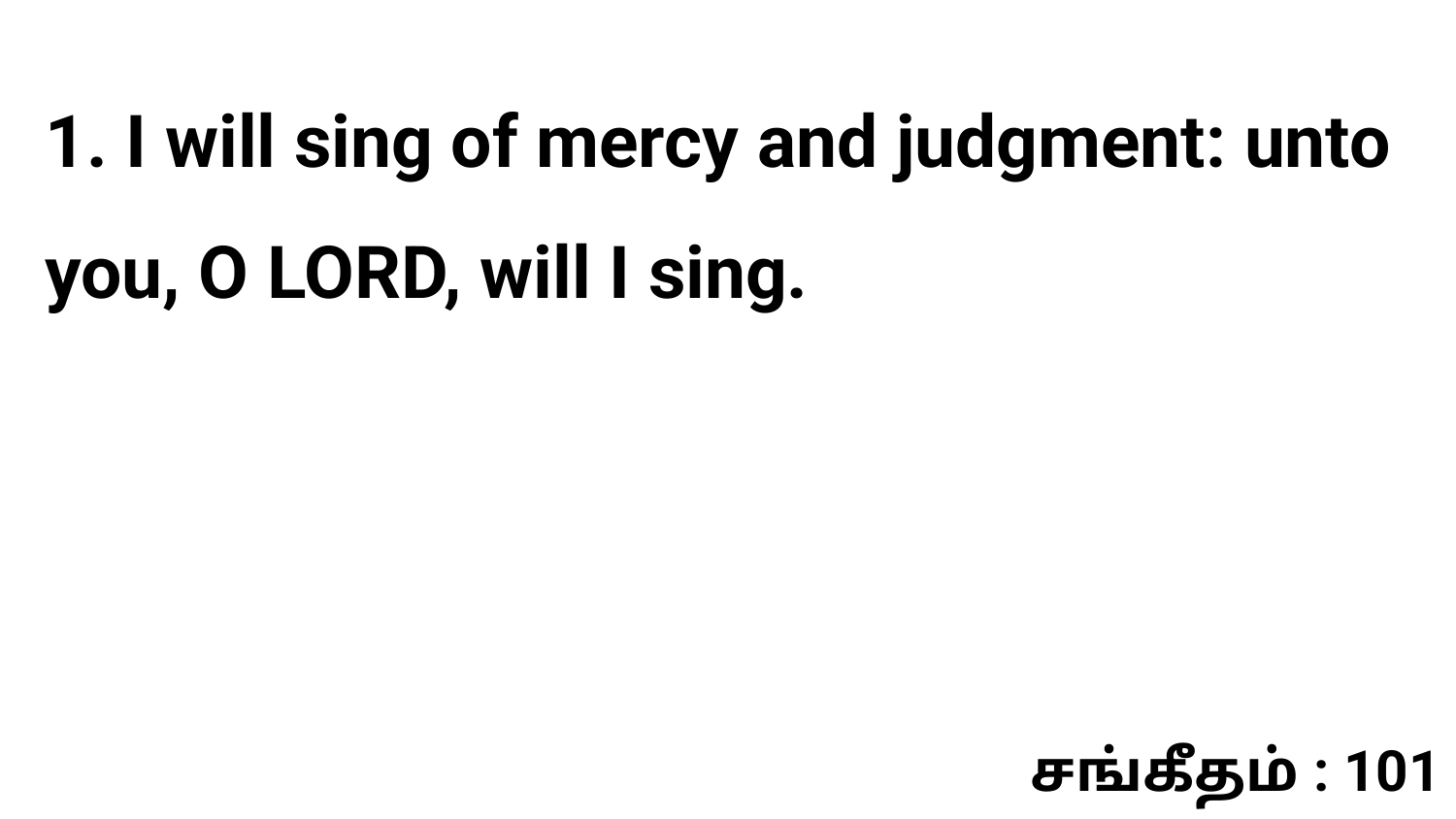

1. I will sing of mercy and judgment: unto you, O LORD, will I sing.
சங்கீதம் : 101